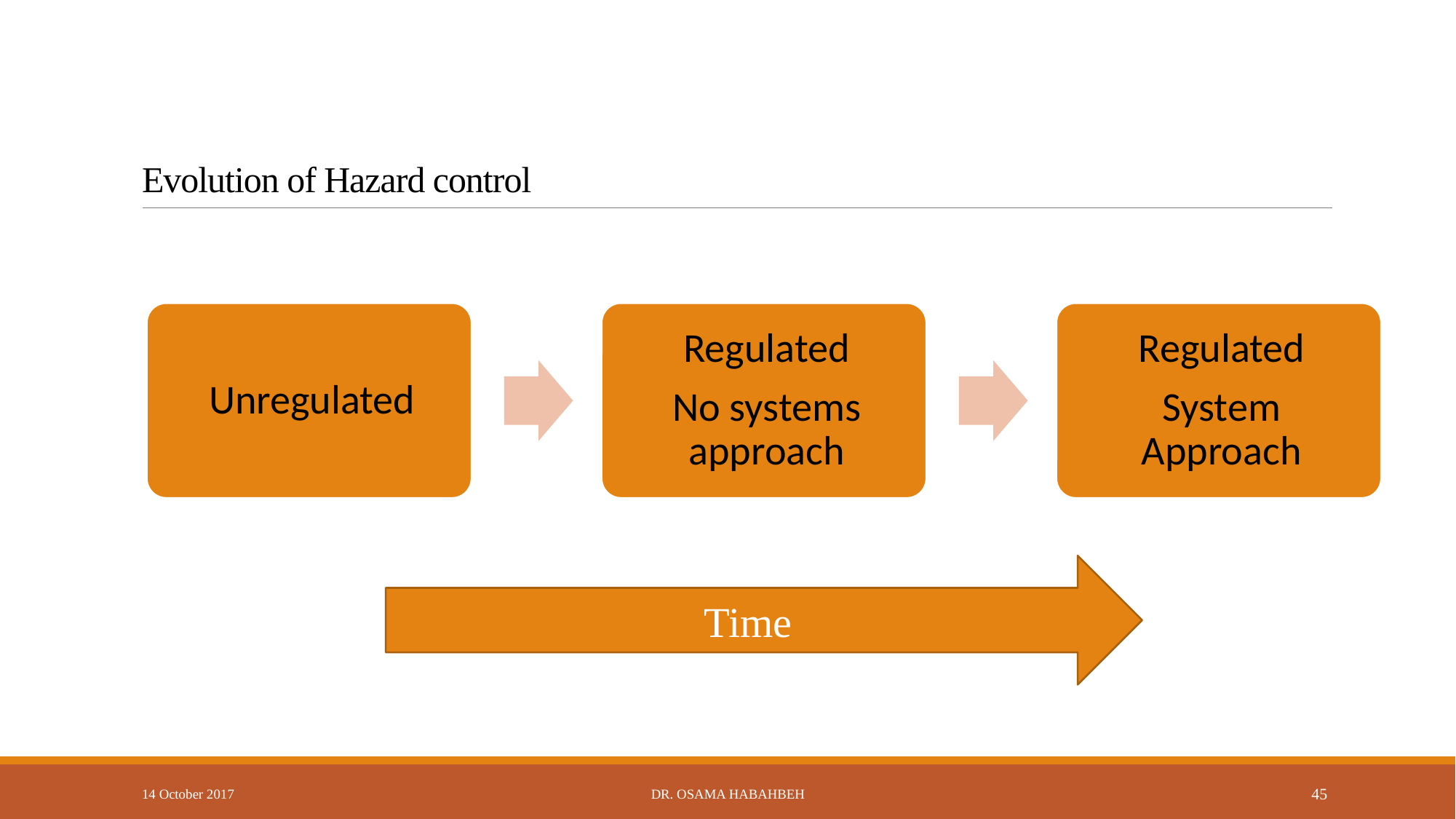

# Evolution of Hazard control
Unregulated

Regulated
No systems approach

Regulated
System Approach
Time
14 October 2017
Dr. Osama Habahbeh
45